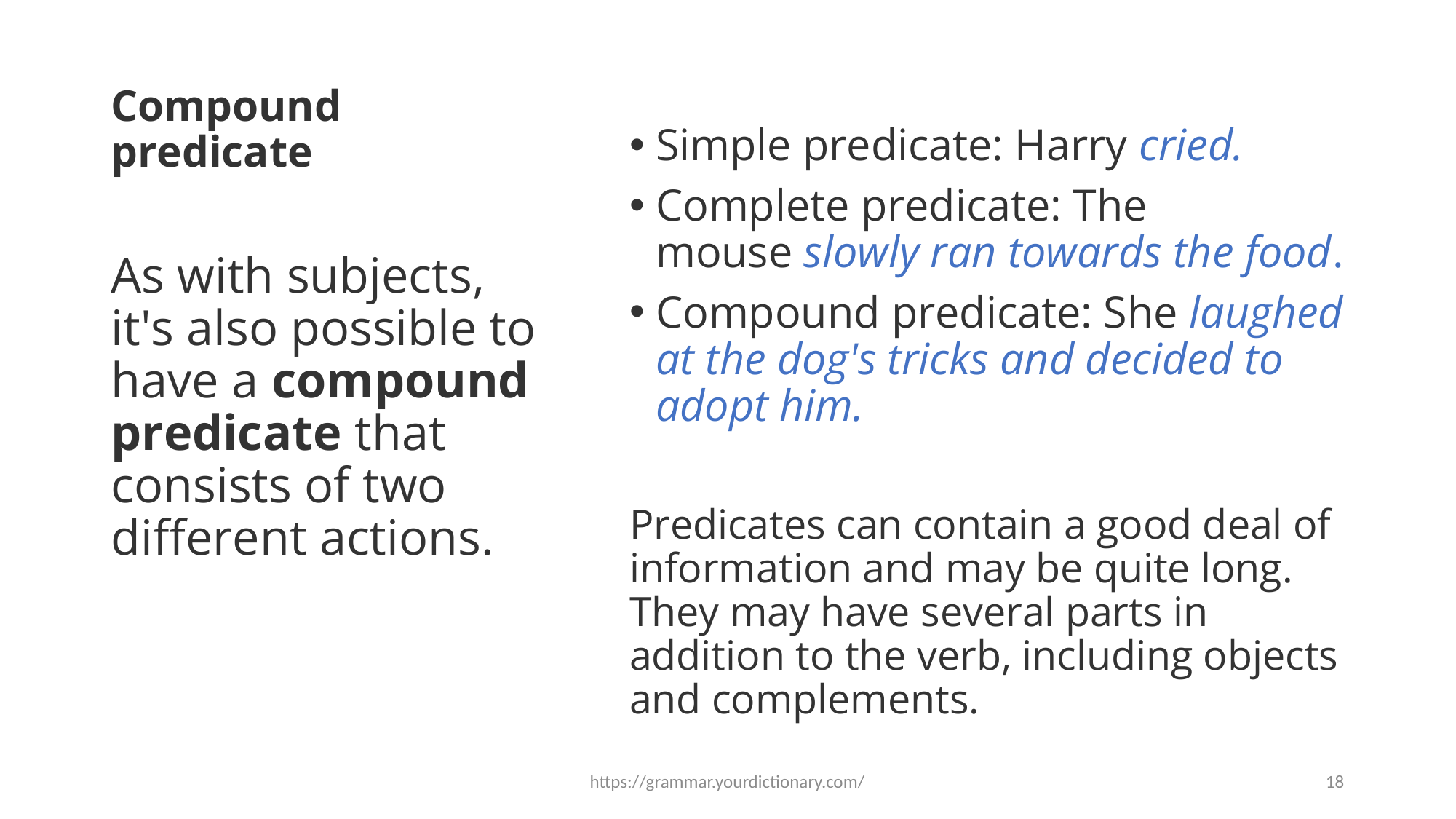

# Compound predicate
Simple predicate: Harry cried.
Complete predicate: The mouse slowly ran towards the food.
Compound predicate: She laughed at the dog's tricks and decided to adopt him.

Predicates can contain a good deal of information and may be quite long. They may have several parts in addition to the verb, including objects and complements.
As with subjects, it's also possible to have a compound predicate that consists of two different actions.
https://grammar.yourdictionary.com/
18